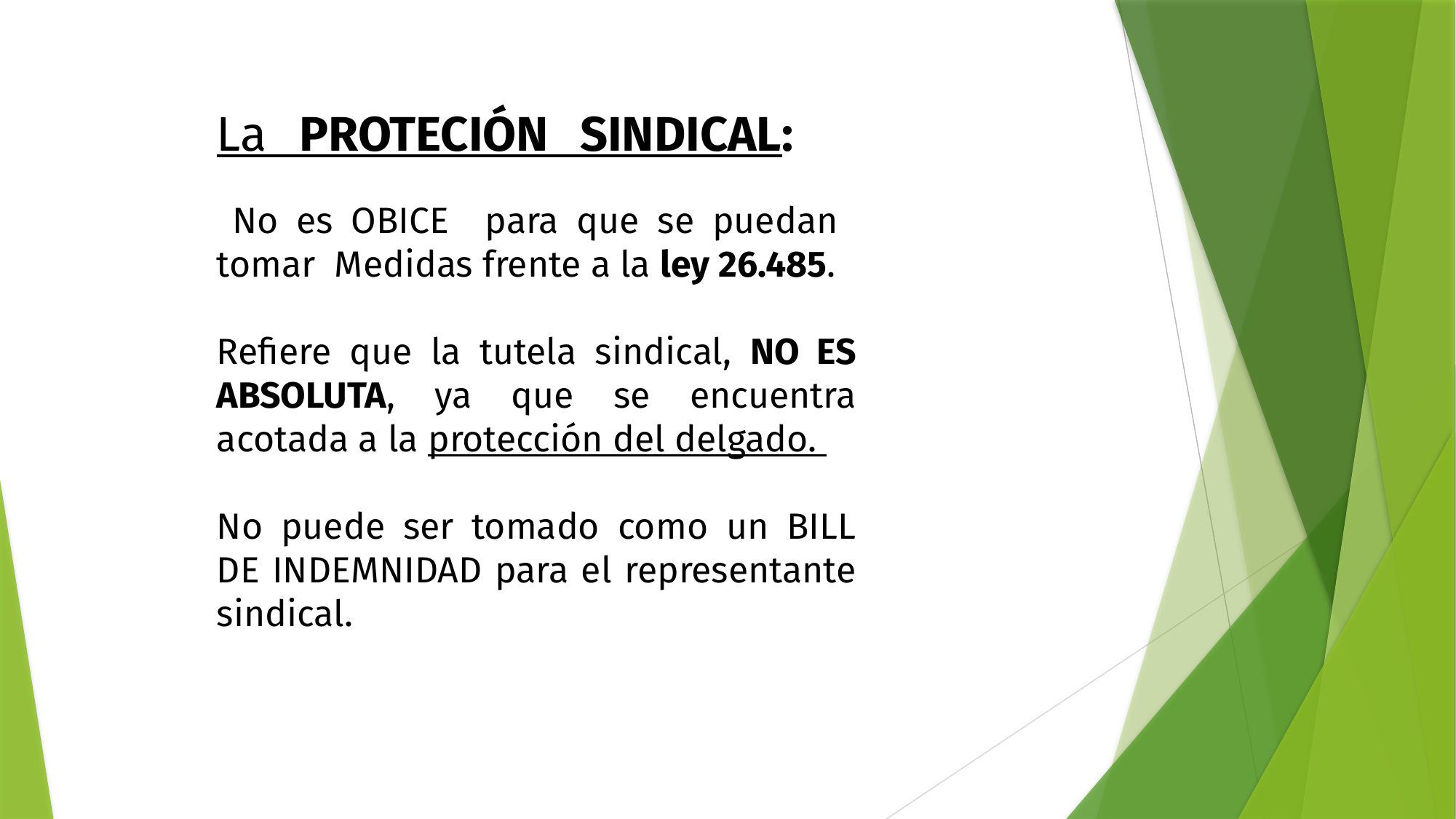

La PROTECIÓN SINDICAL:
 No es OBICE  para que se puedan  tomar  Medidas frente a la ley 26.485.

Refiere que la tutela sindical, NO ES ABSOLUTA, ya que se encuentra acotada a la protección del delgado.

No puede ser tomado como un BILL DE INDEMNIDAD para el representante sindical.

																				DRA.VIVIANAE.GIL